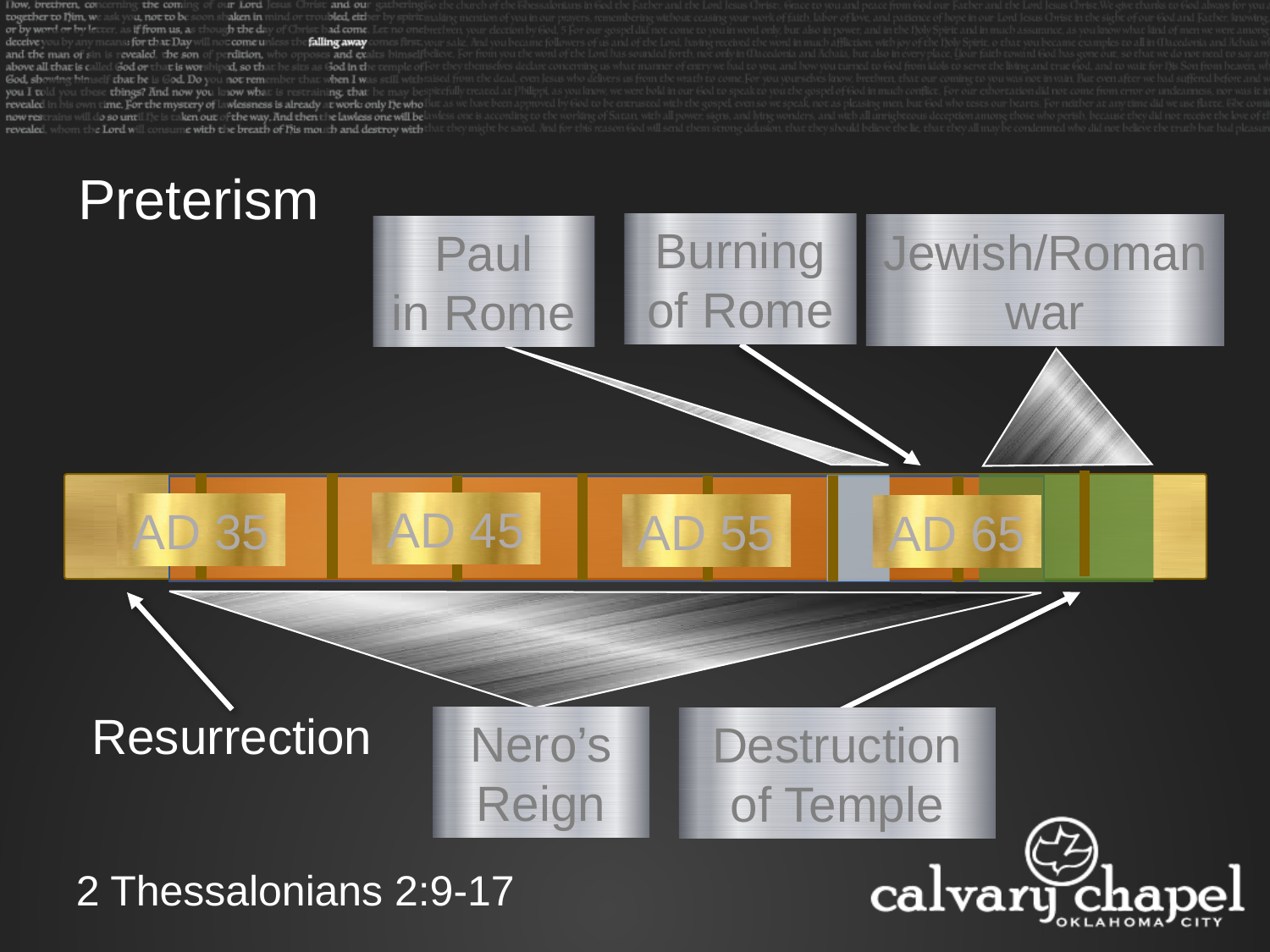

Preterism
Burning of Rome
Jewish/Roman war
Paul
in Rome

AD 45
AD 35
AD 55
AD 65

Resurrection
Nero’s Reign
Destruction of Temple
2 Thessalonians 2:9-17